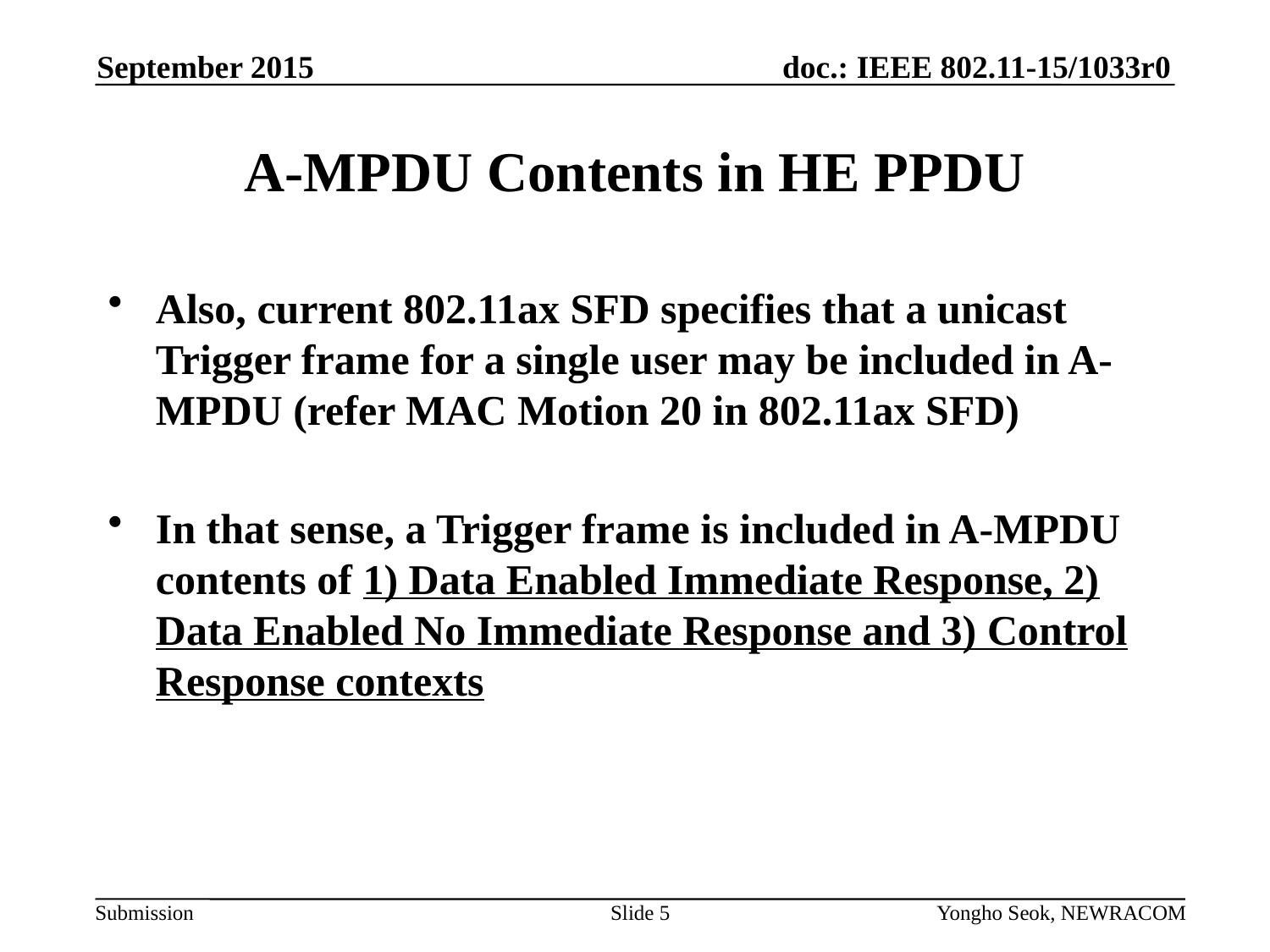

September 2015
# A-MPDU Contents in HE PPDU
Also, current 802.11ax SFD specifies that a unicast Trigger frame for a single user may be included in A-MPDU (refer MAC Motion 20 in 802.11ax SFD)

In that sense, a Trigger frame is included in A-MPDU contents of 1) Data Enabled Immediate Response, 2) Data Enabled No Immediate Response and 3) Control Response contexts
Slide 5
Yongho Seok, NEWRACOM